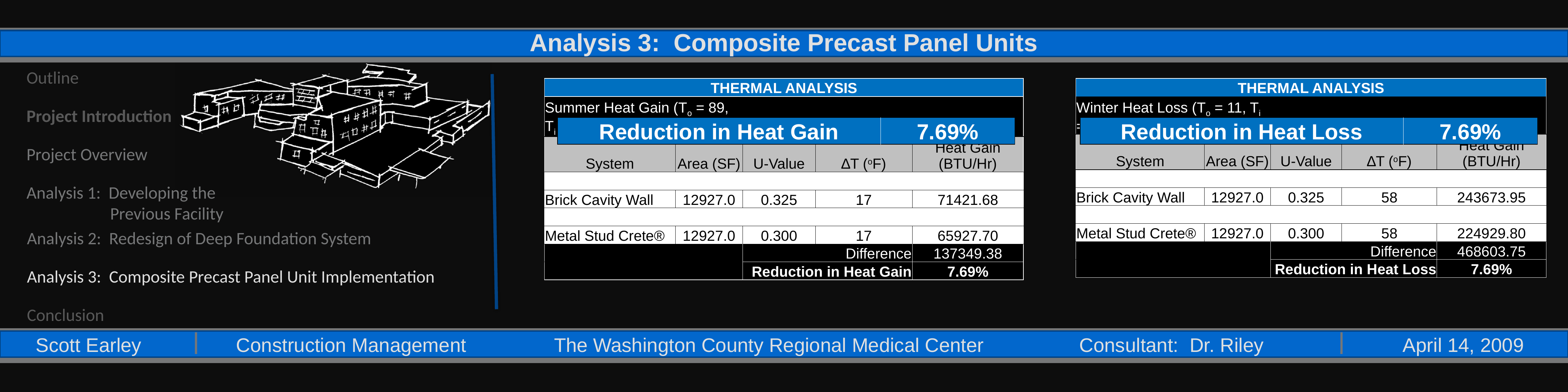

Analysis 3:  Composite Precast Panel Units
Outline

Project Introduction

Project Overview

Analysis 1:  Developing the 	   	        Previous Facility
| THERMAL ANALYSIS |  |  |  |  |
| --- | --- | --- | --- | --- |
| Summer Heat Gain (To = 89, Ti = 72) |  |  |  |  |
| System | Area (SF) | U-Value | ∆T (oF) | Heat Gain (BTU/Hr) |
|  |  |  |  |  |
| Brick Cavity Wall | 12927.0 | 0.325 | 17 | 71421.68 |
|  |  |  |  |  |
| Metal Stud Crete® | 12927.0 | 0.300 | 17 | 65927.70 |
|  |  | Difference |  | 137349.38 |
|  |  | Reduction in Heat Gain |  | 7.69% |
| THERMAL ANALYSIS |  |  |  |  |
| --- | --- | --- | --- | --- |
| Winter Heat Loss (To = 11, Ti = 69) |  |  |  |  |
| System | Area (SF) | U-Value | ∆T (oF) | Heat Gain (BTU/Hr) |
|  |  |  |  |  |
| Brick Cavity Wall | 12927.0 | 0.325 | 58 | 243673.95 |
|  |  |  |  |  |
| Metal Stud Crete® | 12927.0 | 0.300 | 58 | 224929.80 |
|  |  | Difference |  | 468603.75 |
|  |  | Reduction in Heat Loss |  | 7.69% |
| Reduction in Heat Gain | 7.69% |
| --- | --- |
| Reduction in Heat Loss | 7.69% |
| --- | --- |
Analysis 2:  Redesign of Deep Foundation System

Analysis 3:  Composite Precast Panel Unit Implementation

Conclusion